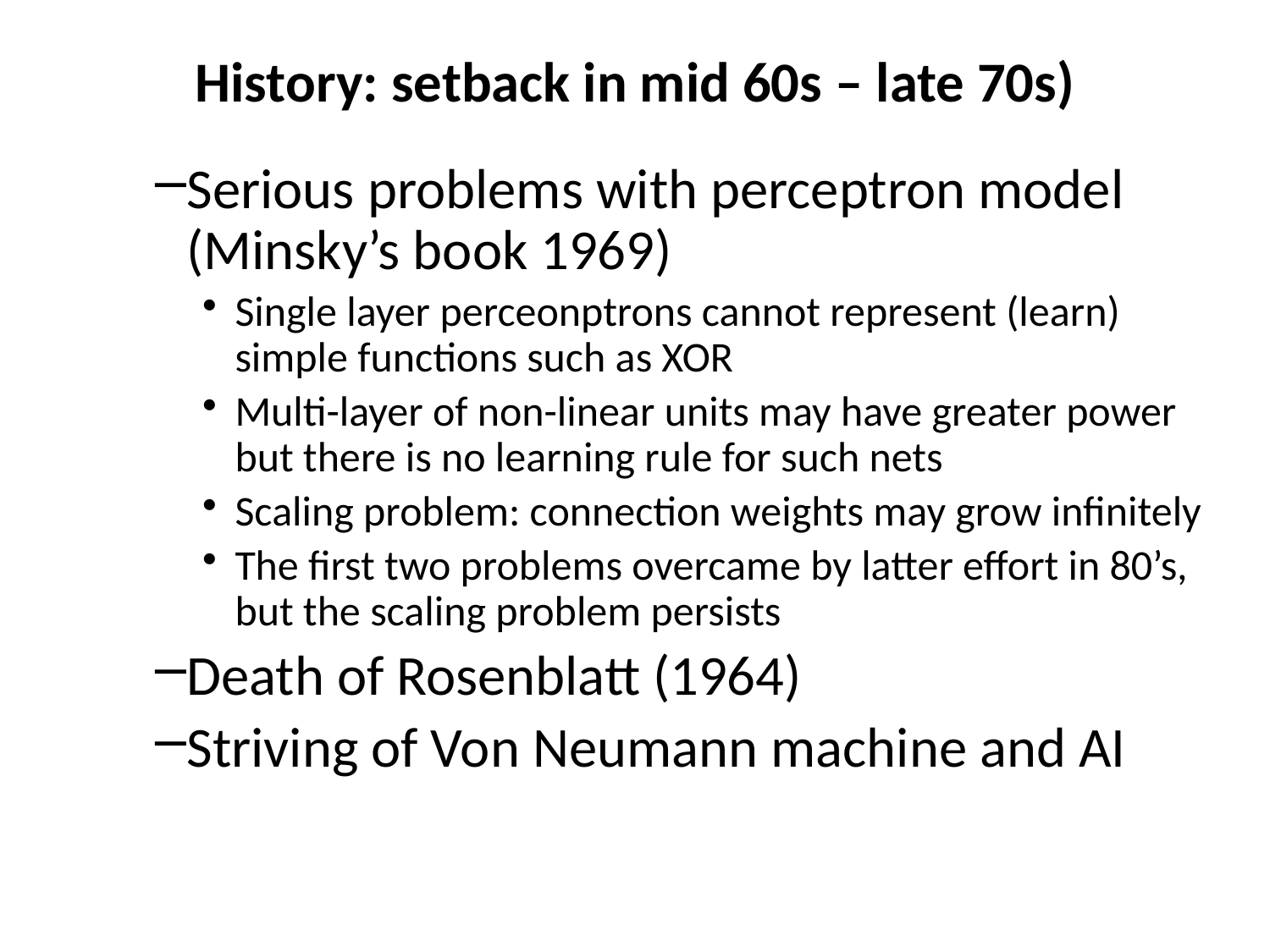

# History: setback in mid 60s – late 70s)
Serious problems with perceptron model (Minsky’s book 1969)
Single layer perceonptrons cannot represent (learn) simple functions such as XOR
Multi-layer of non-linear units may have greater power but there is no learning rule for such nets
Scaling problem: connection weights may grow infinitely
The first two problems overcame by latter effort in 80’s, but the scaling problem persists
Death of Rosenblatt (1964)
Striving of Von Neumann machine and AI